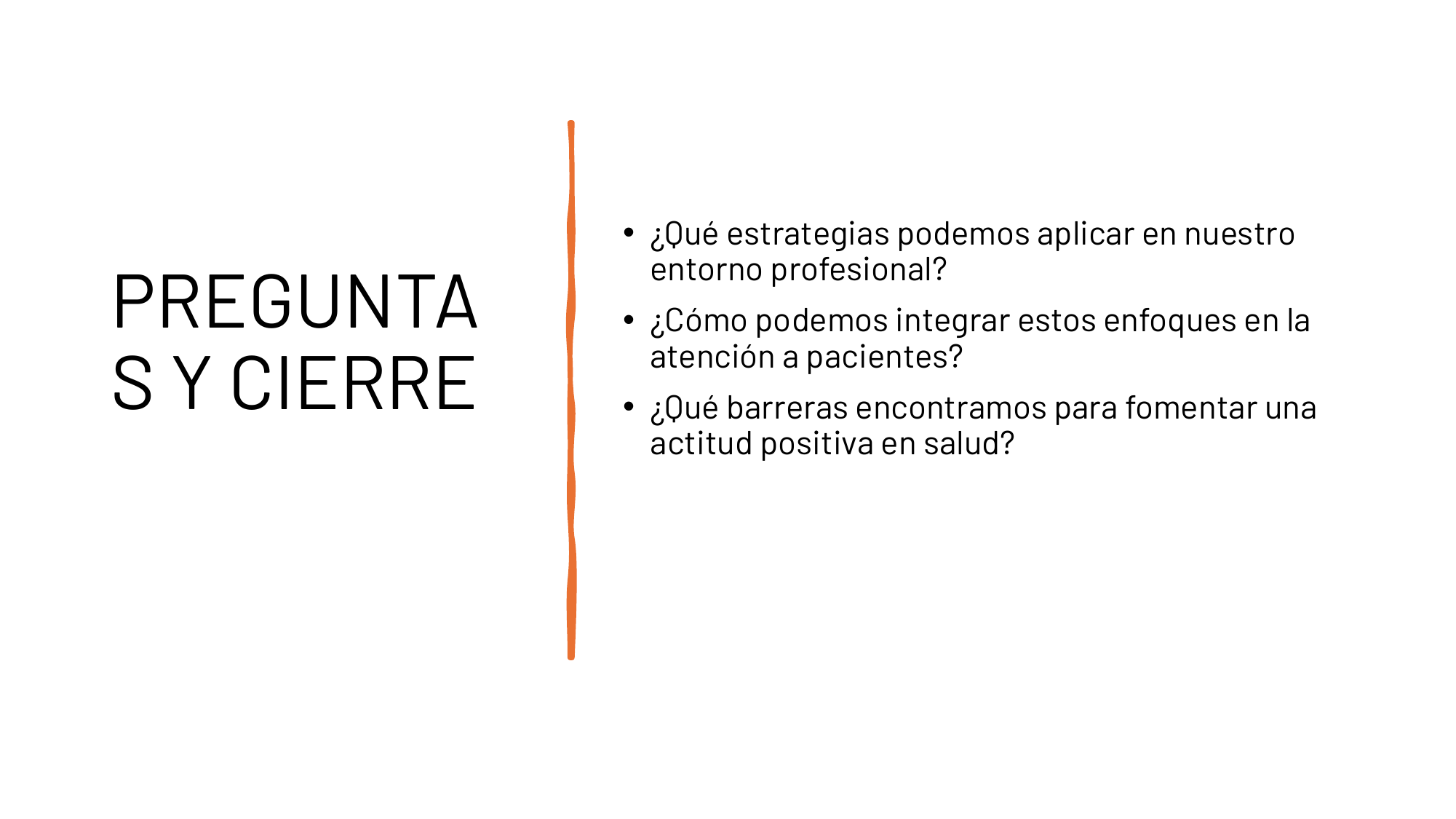

# PREGUNTAS Y CIERRE
¿Qué estrategias podemos aplicar en nuestro entorno profesional?
¿Cómo podemos integrar estos enfoques en la atención a pacientes?
¿Qué barreras encontramos para fomentar una actitud positiva en salud?